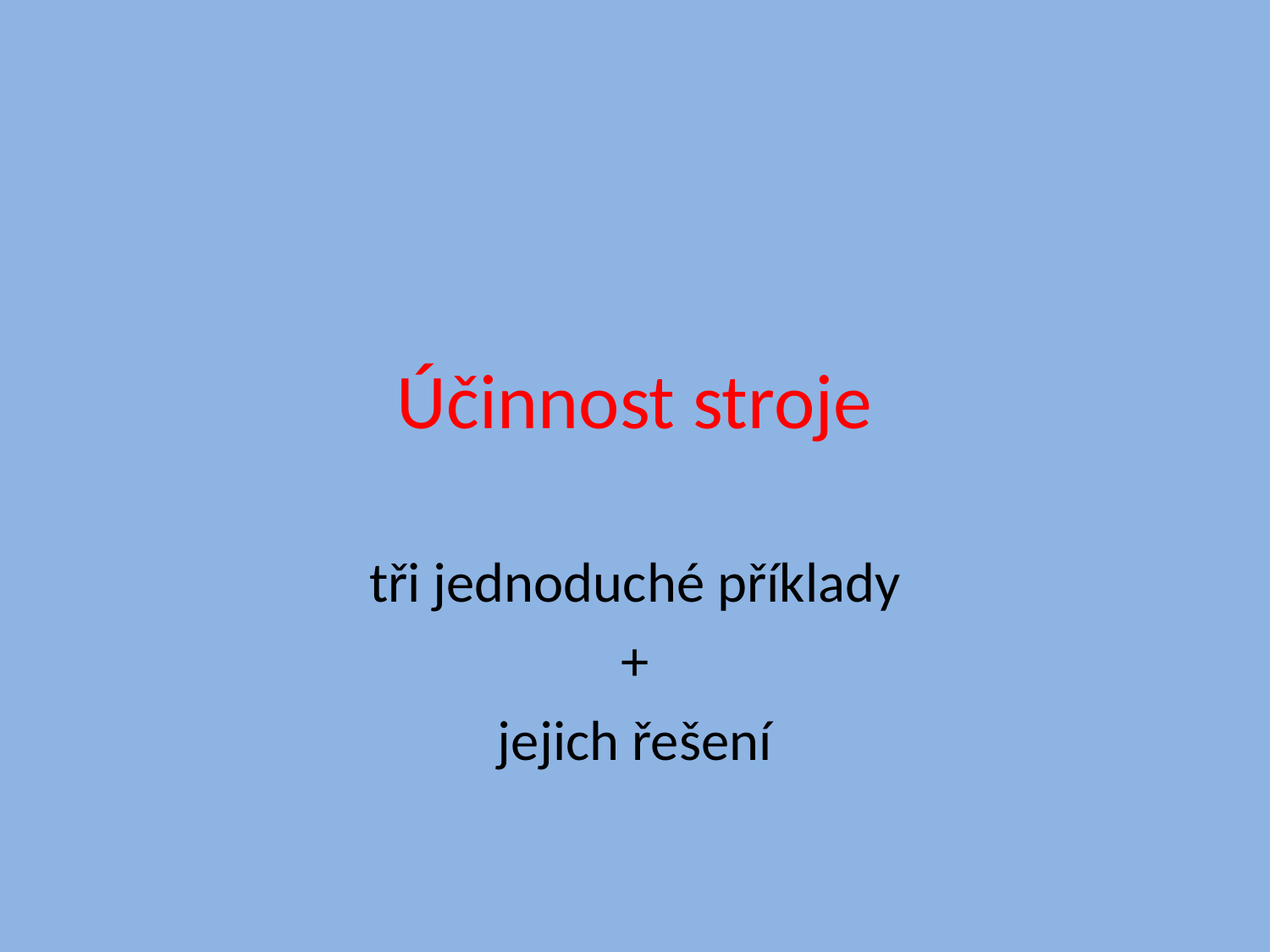

# Účinnost stroje
tři jednoduché příklady
+
jejich řešení